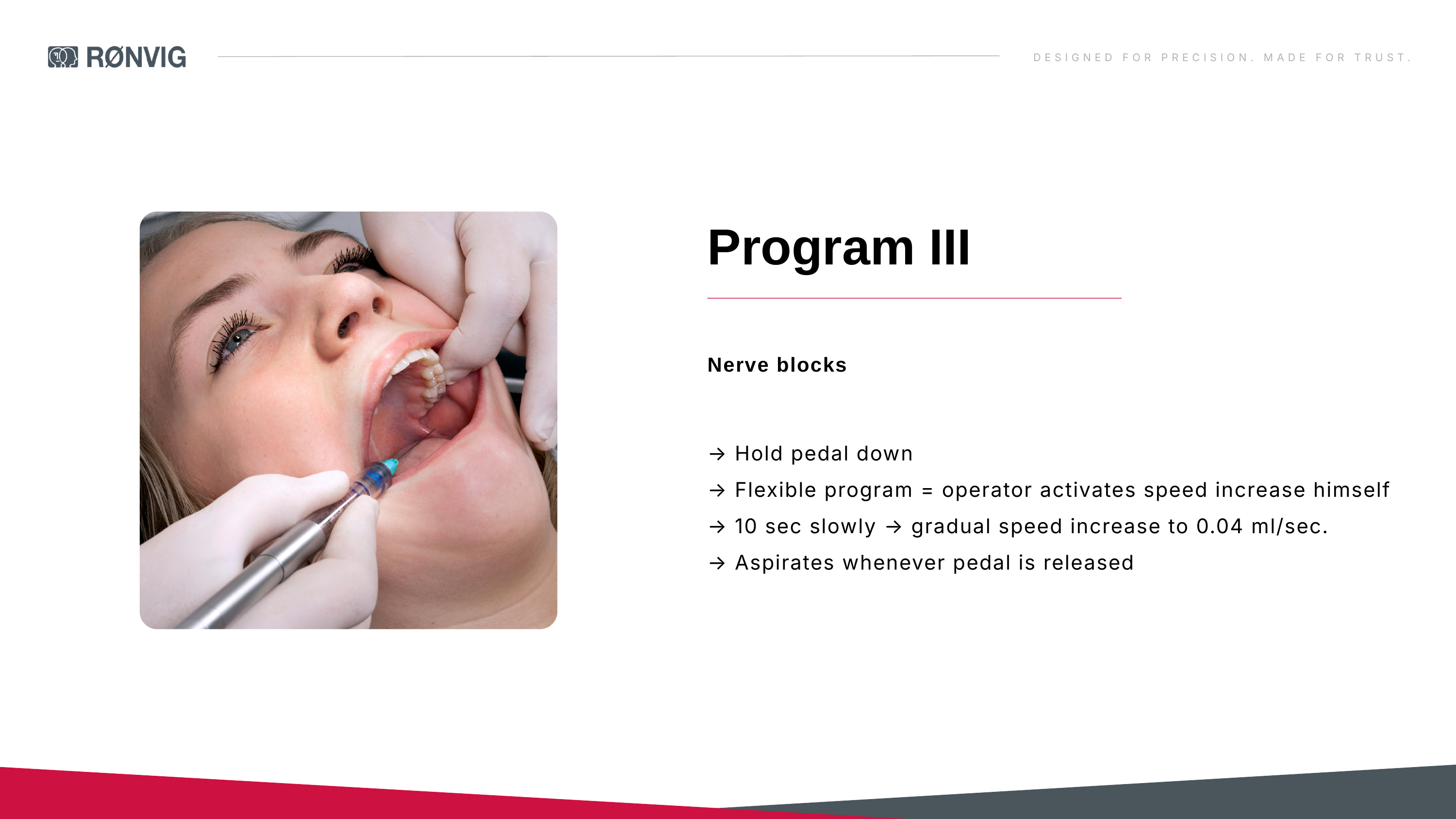

DESIGNED FOR PRECISION. MADE FOR TRUST.

Program III

Nerve blocks
→ Hold pedal down
→ Flexible program = operator activates speed increase himself
→ 10 sec slowly → gradual speed increase to 0.04 ml/sec.
→ Aspirates whenever pedal is released